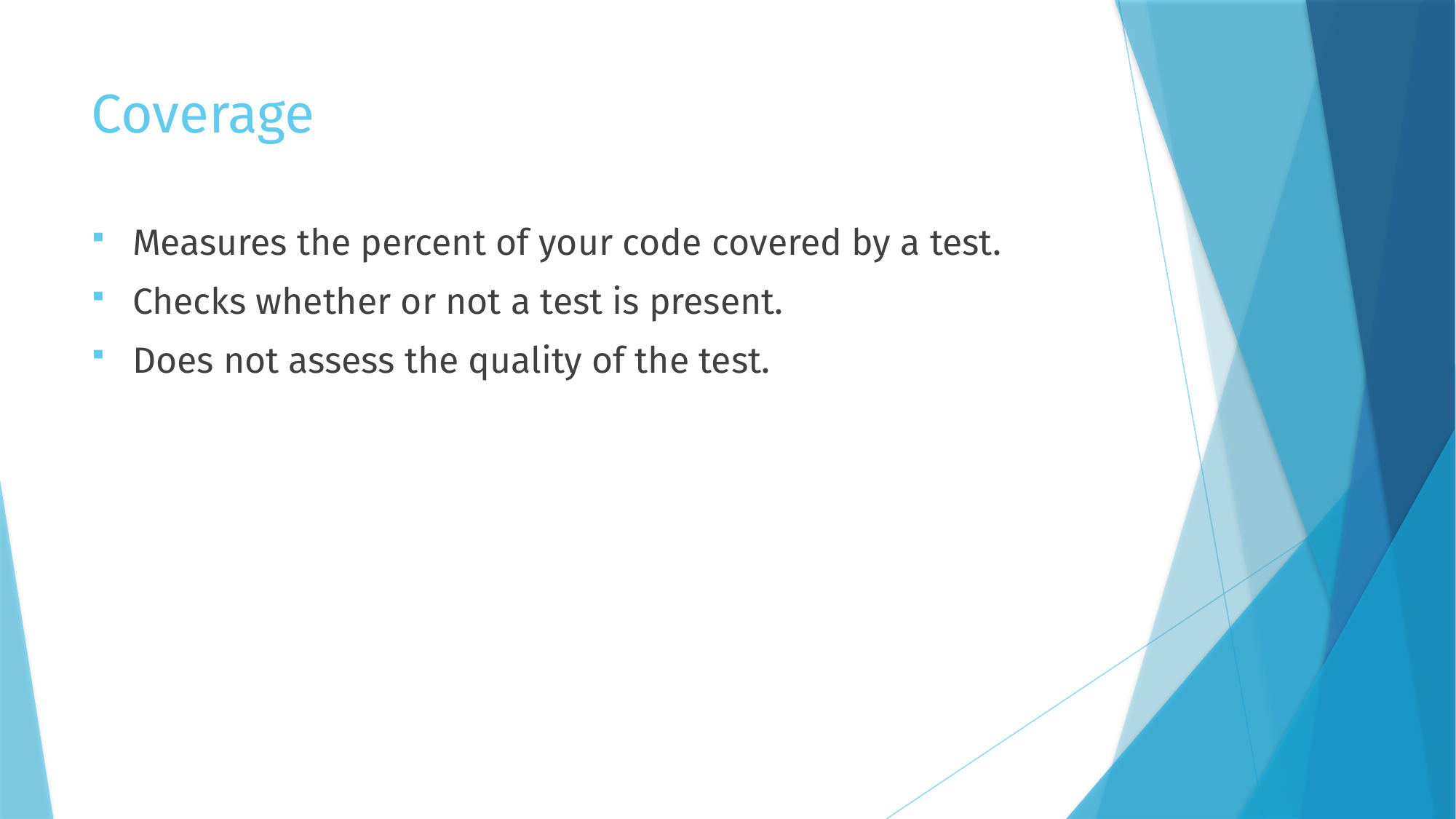

Coverage
Measures the percent of your code covered by a test.
Checks whether or not a test is present.
Does not assess the quality of the test.